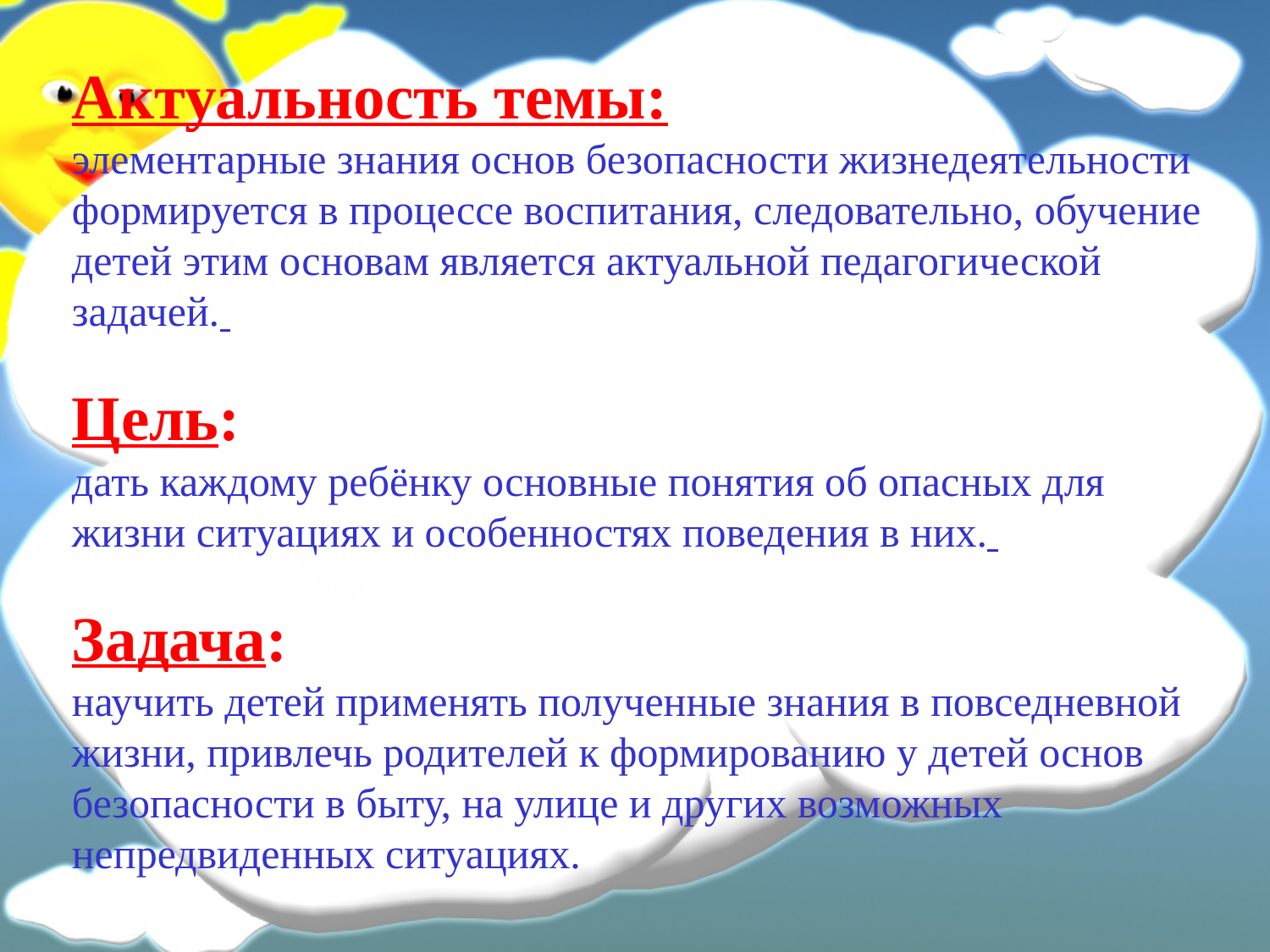

Актуальность темы:
элементарные знания основ безопасности жизнедеятельности формируется в процессе воспитания, следовательно, обучение детей этим основам является актуальной педагогической задачей.

Цель:
дать каждому ребёнку основные понятия об опасных для жизни ситуациях и особенностях поведения в них.

Задача:
научить детей применять полученные знания в повседневной жизни, привлечь родителей к формированию у детей основ безопасности в быту, на улице и других возможных непредвиденных ситуациях.